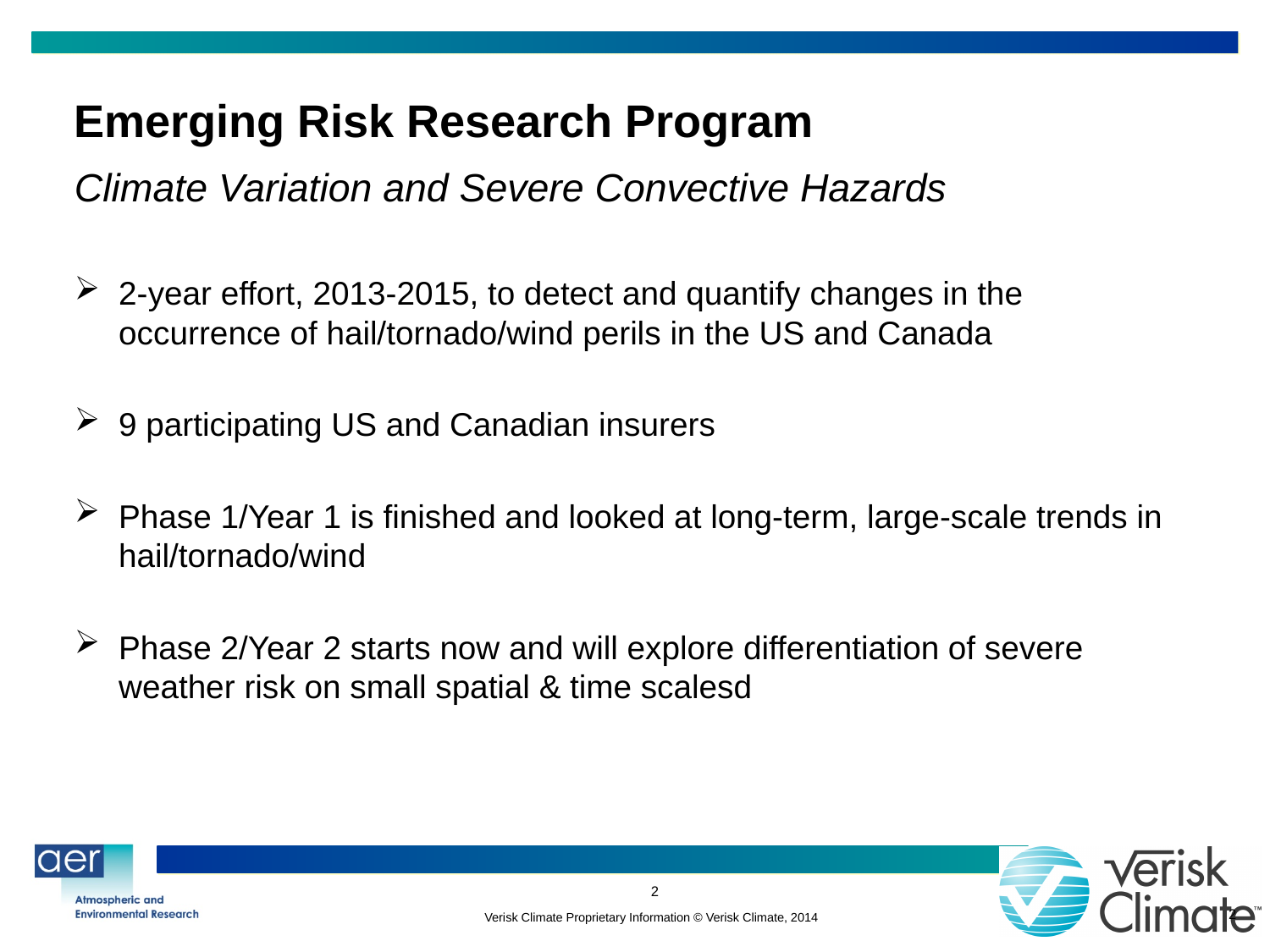

Emerging Risk Research Program
Climate Variation and Severe Convective Hazards

2-year effort, 2013-2015, to detect and quantify changes in the occurrence of hail/tornado/wind perils in the US and Canada

9 participating US and Canadian insurers

Phase 1/Year 1 is finished and looked at long-term, large-scale trends in hail/tornado/wind

Phase 2/Year 2 starts now and will explore differentiation of severe weather risk on small spatial & time scalesd